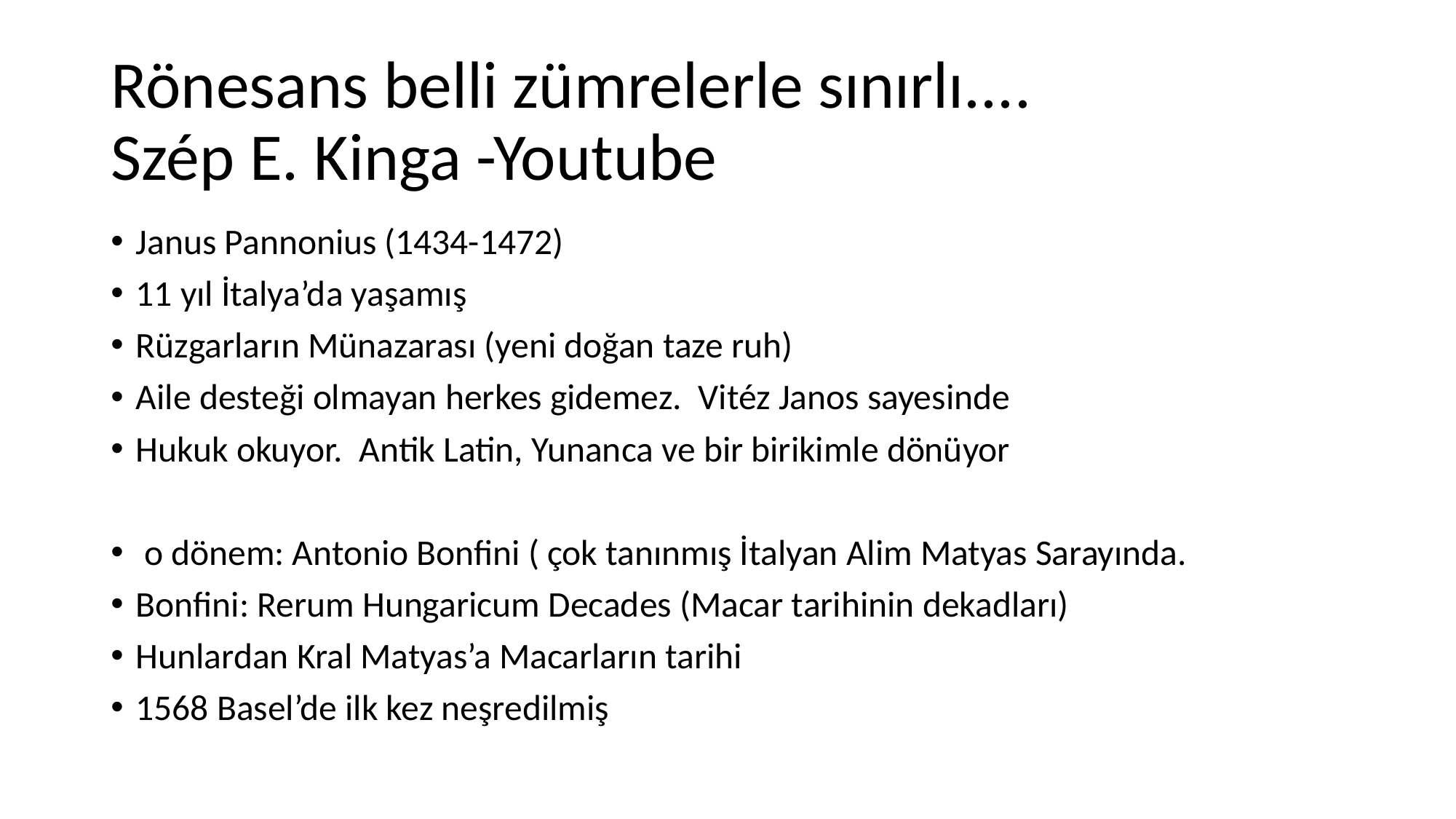

# Rönesans belli zümrelerle sınırlı.... Szép E. Kinga -Youtube
Janus Pannonius (1434-1472)
11 yıl İtalya’da yaşamış
Rüzgarların Münazarası (yeni doğan taze ruh)
Aile desteği olmayan herkes gidemez.  Vitéz Janos sayesinde
Hukuk okuyor.  Antik Latin, Yunanca ve bir birikimle dönüyor

 o dönem: Antonio Bonfini ( çok tanınmış İtalyan Alim Matyas Sarayında.
Bonfini: Rerum Hungaricum Decades (Macar tarihinin dekadları)
Hunlardan Kral Matyas’a Macarların tarihi
1568 Basel’de ilk kez neşredilmiş